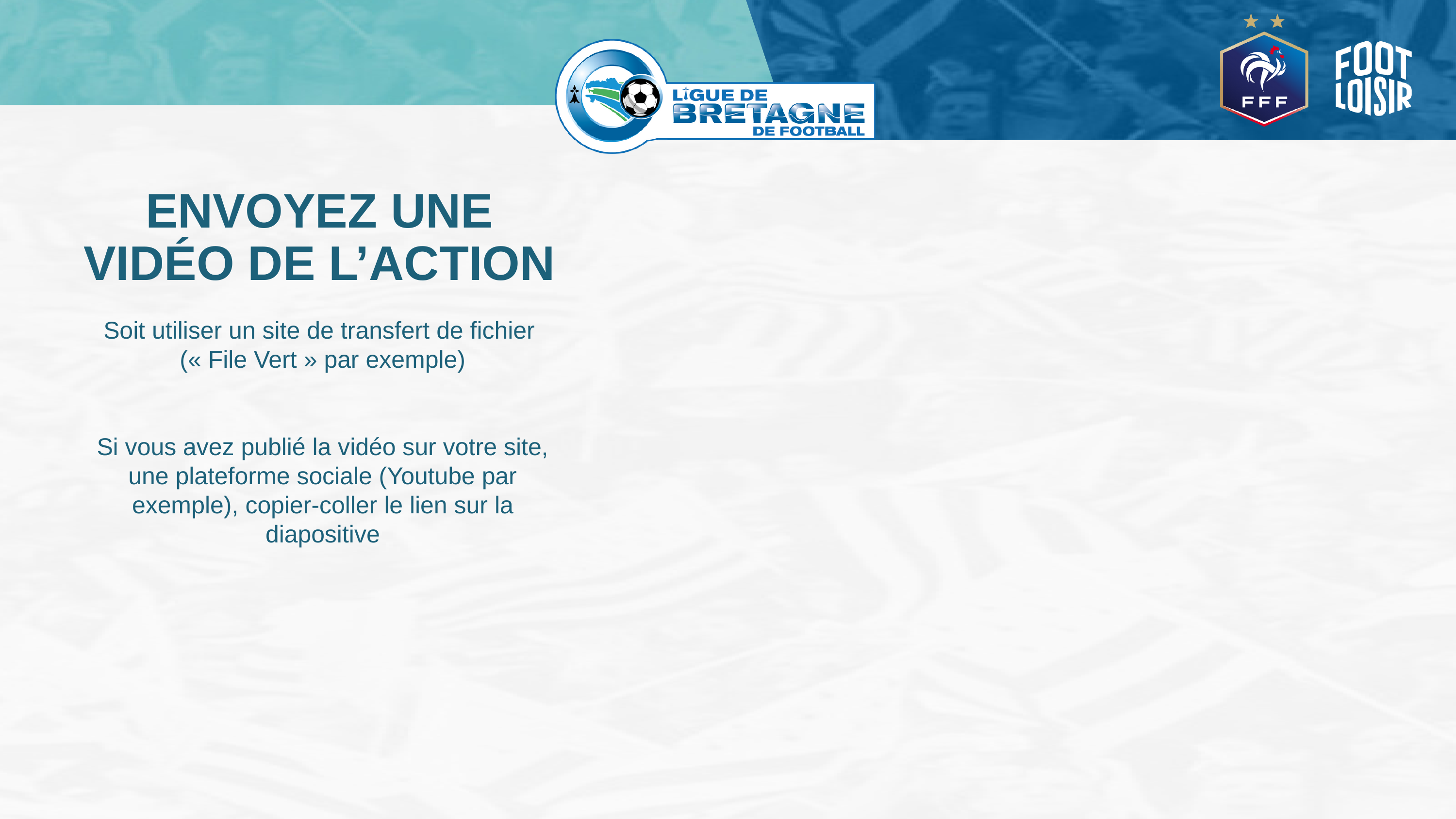

ENVOYEZ UNE VIDÉO DE L’ACTION
Soit utiliser un site de transfert de fichier
(« File Vert » par exemple)

Si vous avez publié la vidéo sur votre site, une plateforme sociale (Youtube par exemple), copier-coller le lien sur la diapositive